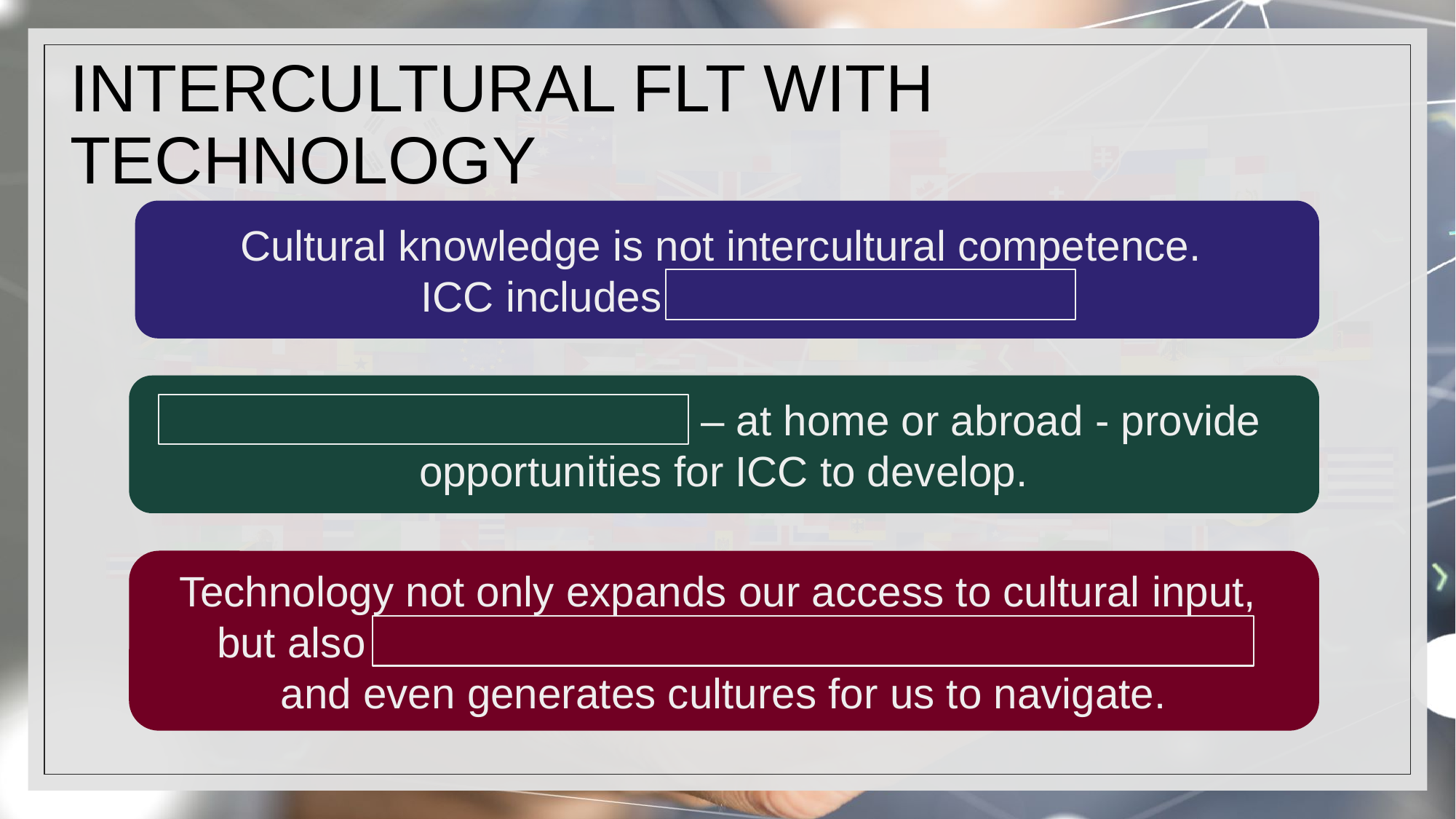

# INTERCULTURAL FLT WITH TECHNOLOGY
Cultural knowledge is not intercultural competence.
ICC includes attitudes and skills.

Cross-cultural experiences – at home or abroad - provide opportunities for ICC to develop.

Technology not only expands our access to cultural input,
but also changes the competencies we need to teach
and even generates cultures for us to navigate.